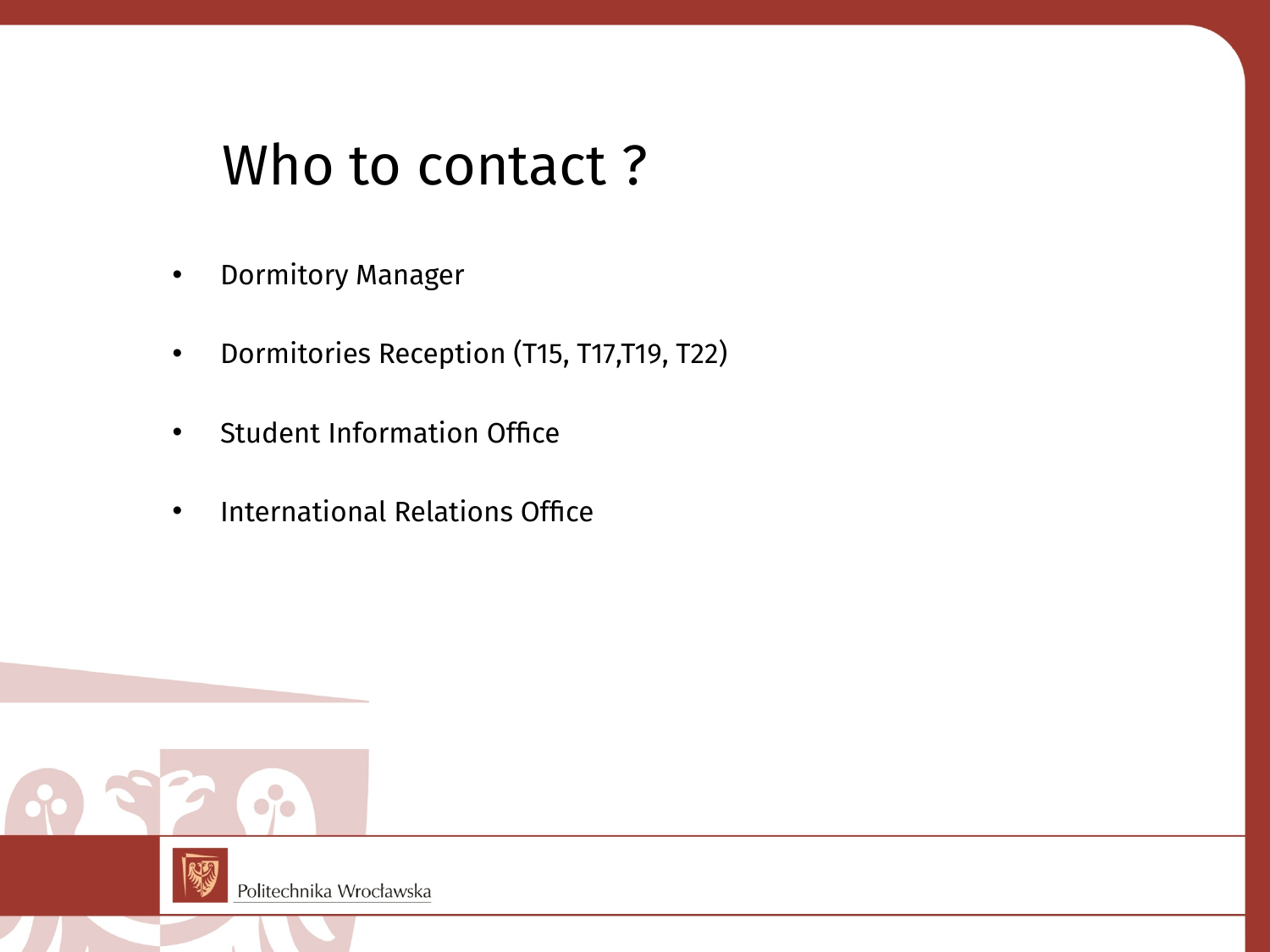

# Who to contact ?

Dormitory Manager

Dormitories Reception (T15, T17,T19, T22)

Student Information Office

International Relations Office